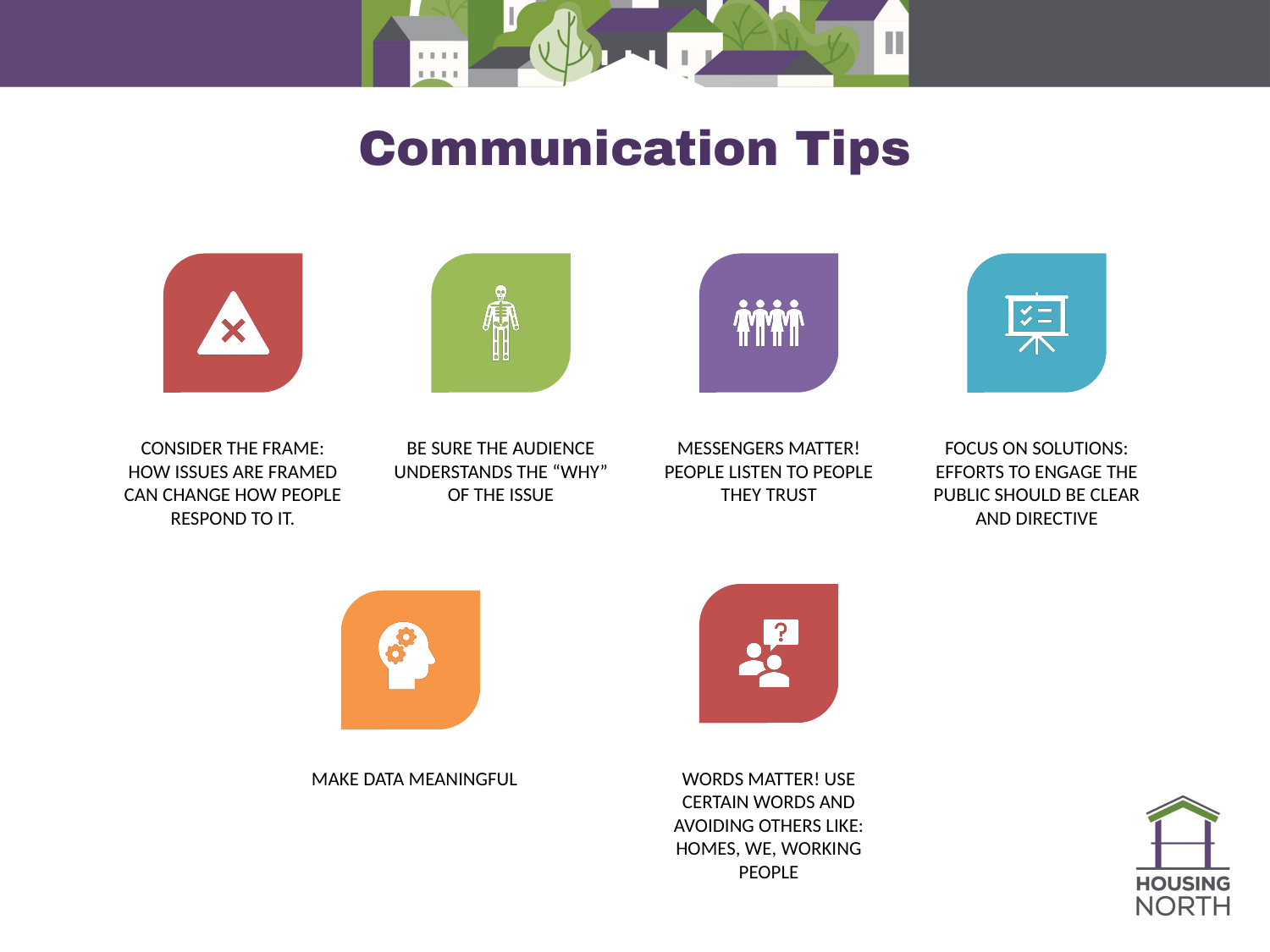

# Communication Tips
Consider the frame: How issues are framed can change how people respond to it.
Be sure the audience understands the “why” of the issue
Messengers matter! People listen to people they trust
Focus on solutions: efforts to engage the public should be clear and directive
Make data meaningful
Words matter! Use certain words and avoiding others like: Homes, we, working people